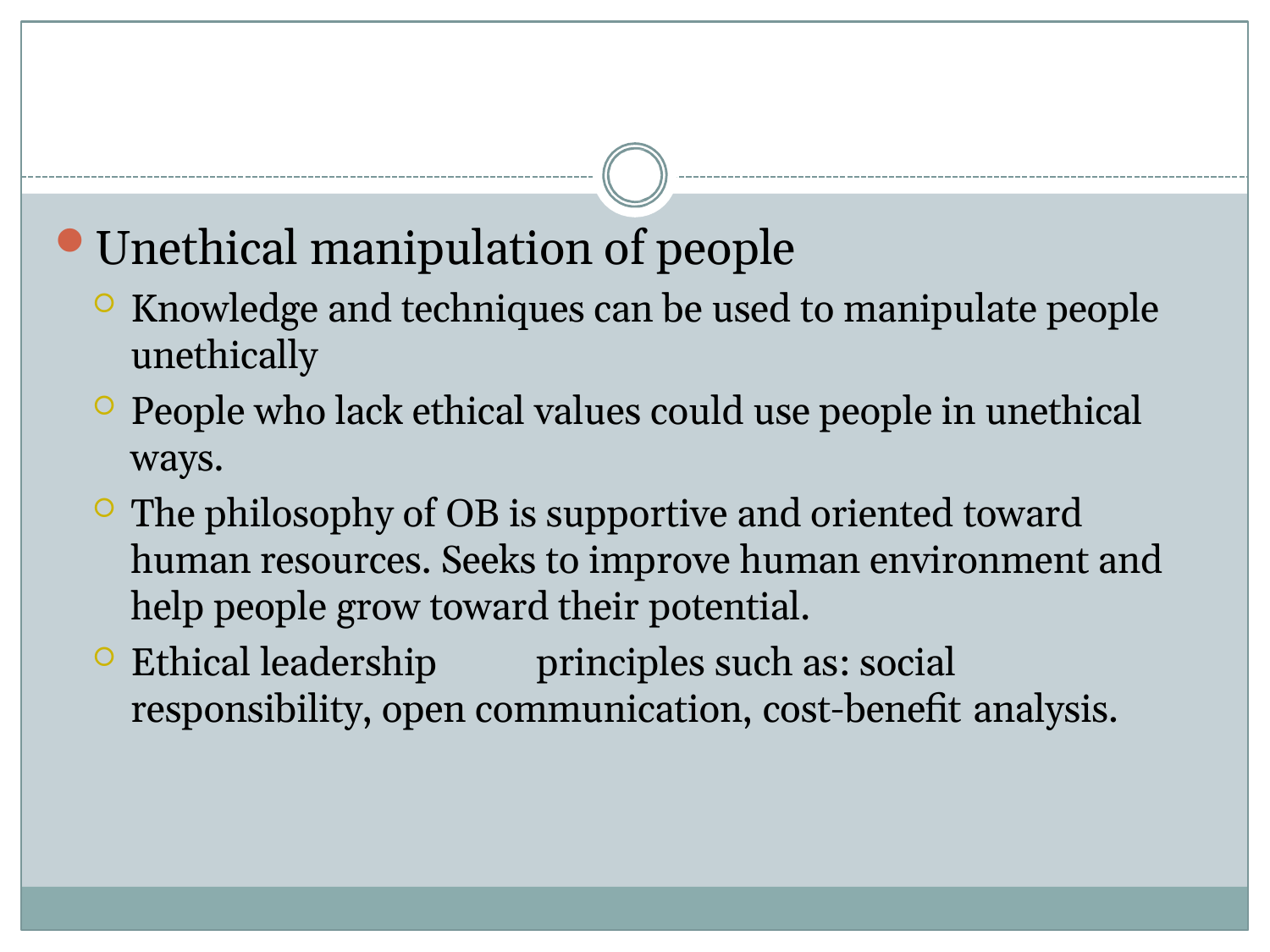

Unethical manipulation of people
Knowledge and techniques can be used to manipulate people  unethically
People who lack ethical values could use people in unethical  ways.
The philosophy of OB is supportive and oriented toward  human resources. Seeks to improve human environment and  help people grow toward their potential.
Ethical leadership	principles such as: social  responsibility, open communication, cost-benefit analysis.